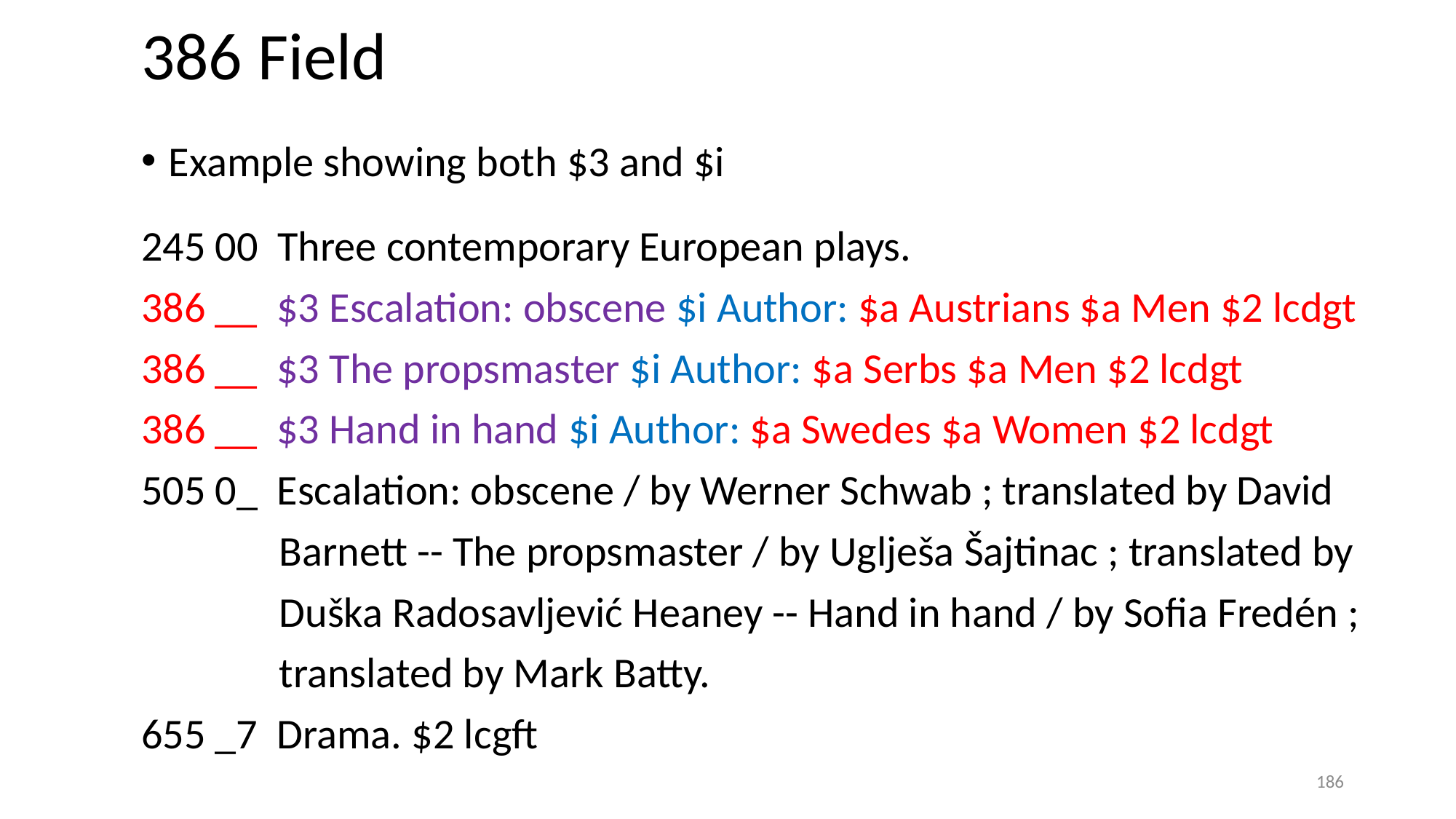

# 386 Field
Example showing both $3 and $i
245 00  Three contemporary European plays.
386 __  $3 Escalation: obscene $i Author: $a Austrians $a Men $2 lcdgt
386 __  $3 The propsmaster $i Author: $a Serbs $a Men $2 lcdgt
386 __  $3 Hand in hand $i Author: $a Swedes $a Women $2 lcdgt
505 0_  Escalation: obscene / by Werner Schwab ; translated by David
	   Barnett -- The propsmaster / by Uglješa Šajtinac ; translated by
	   Duška Radosavljević Heaney -- Hand in hand / by Sofia Fredén ;
	   translated by Mark Batty.
655 _7  Drama. $2 lcgft

186